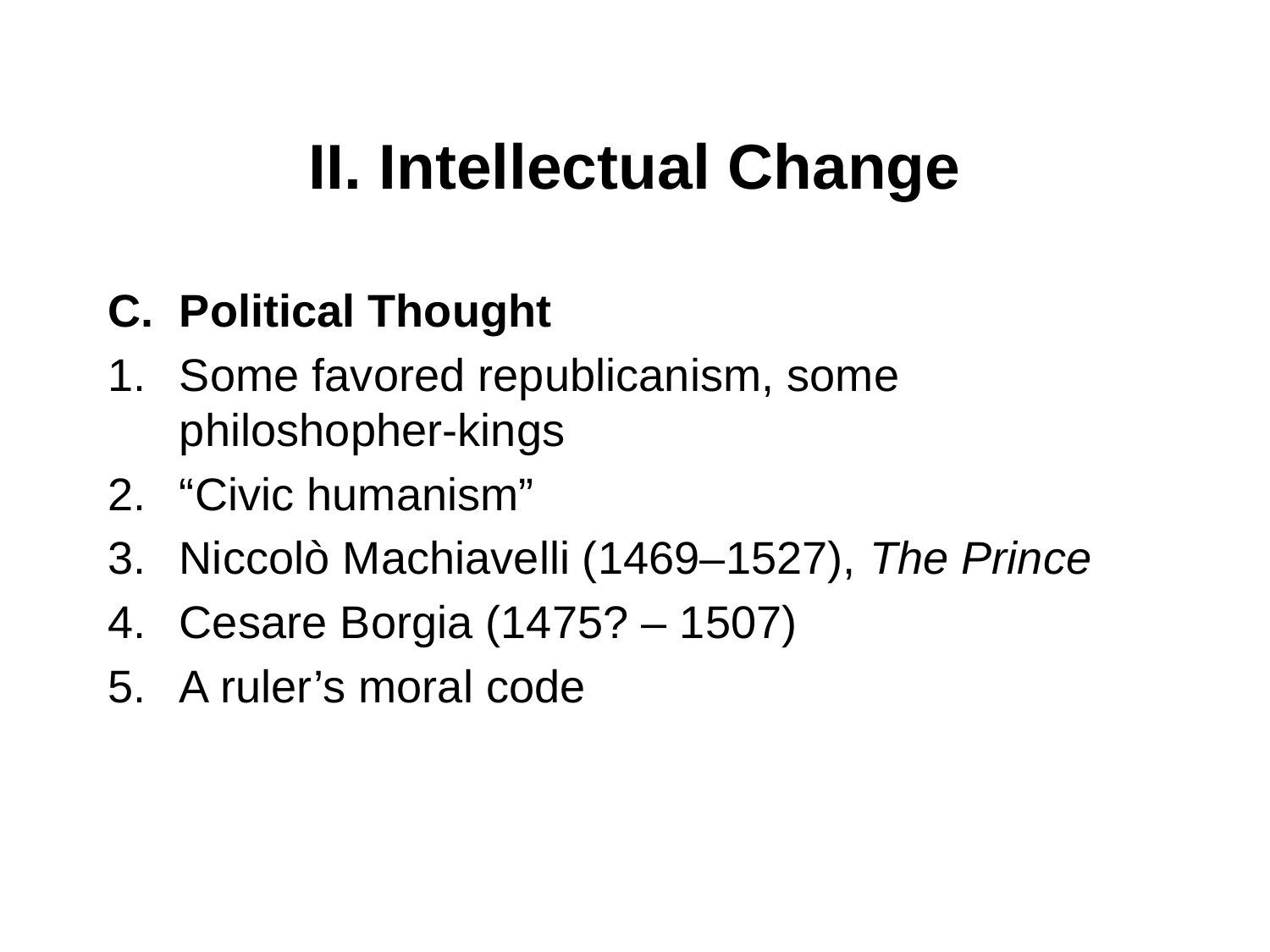

# II. Intellectual Change
Political Thought
Some favored republicanism, some philoshopher-kings
“Civic humanism”
Niccolò Machiavelli (1469–1527), The Prince
Cesare Borgia (1475? – 1507)
A ruler’s moral code